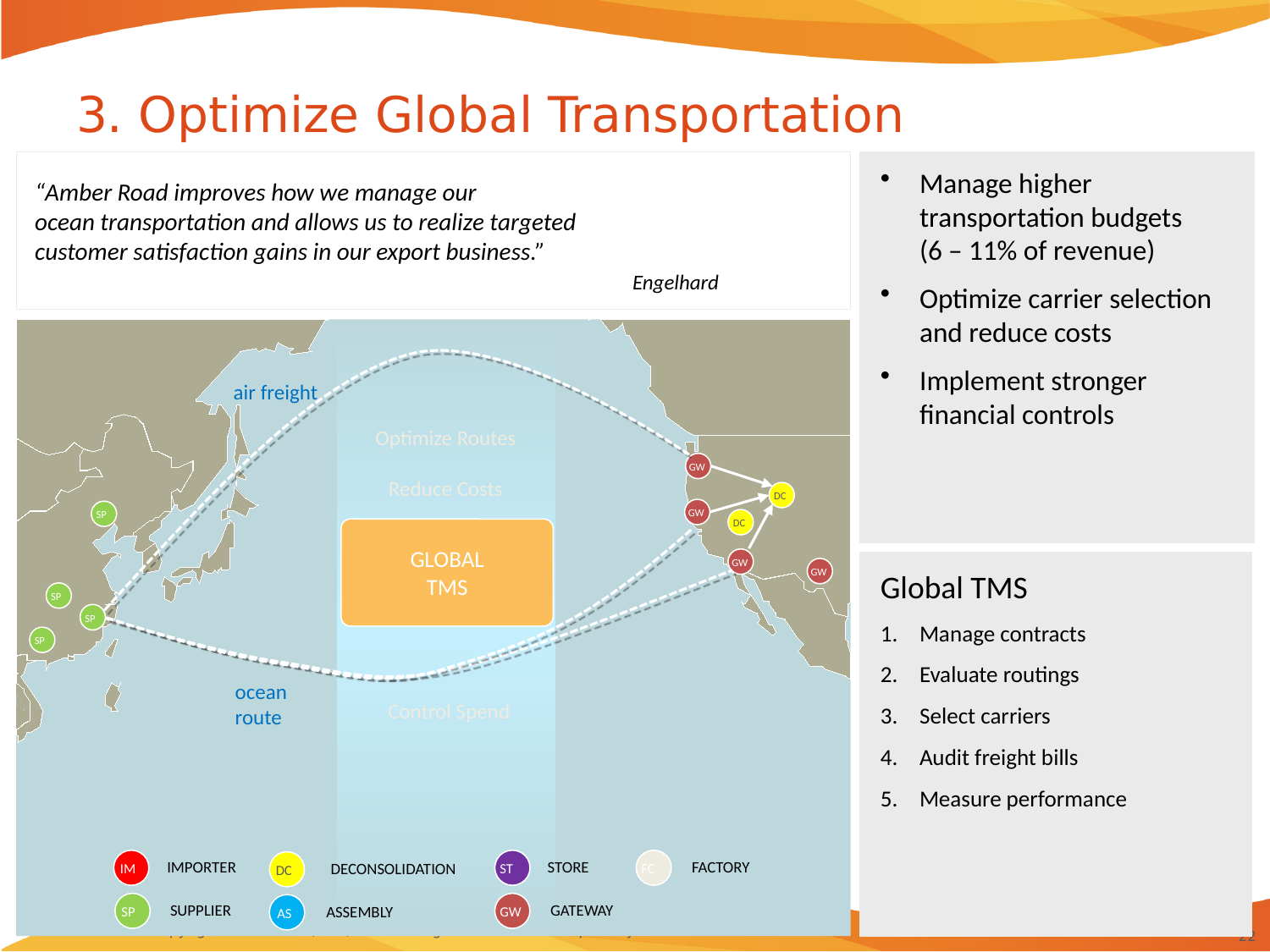

# 3. Optimize Global Transportation

Manage higher transportation budgets
(6 – 11% of revenue)
Optimize carrier selection and reduce costs
Implement stronger financial controls
“Amber Road improves how we manage our
ocean transportation and allows us to realize targeted
customer satisfaction gains in our export business.”
Engelhard

air freight

Optimize Routes

Reduce Costs

GW

DC

GW
SP
DC

GLOBAL
TMS

GW

GW
Global TMS
Manage contracts
Evaluate routings
Select carriers
Audit freight bills
Measure performance

SP

SP

SP

ocean route

Control Spend

IM
ST
STORE
FC
FACTORY
DC
DECONSOLIDATION
IMPORTER
SP
SUPPLIER
GW
AS
ASSEMBLY
GATEWAY